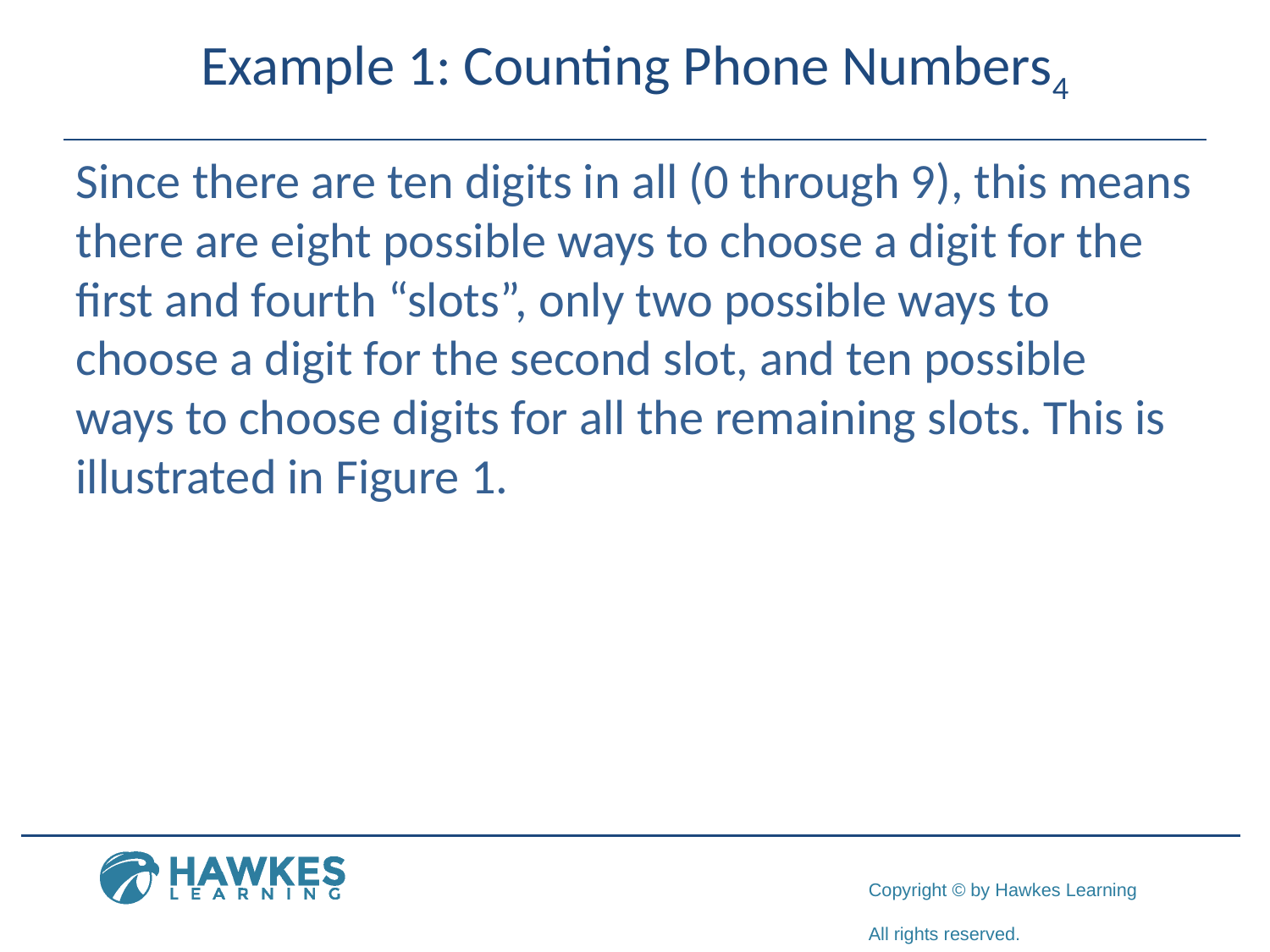

# Example 1: Counting Phone Numbers4
​Since there are ten digits in all (0 through 9), this means there are eight possible ways to choose a digit for the first and fourth “slots”, only two possible ways to choose a digit for the second slot, and ten possible ways to choose digits for all the remaining slots. This is illustrated in Figure 1.
​